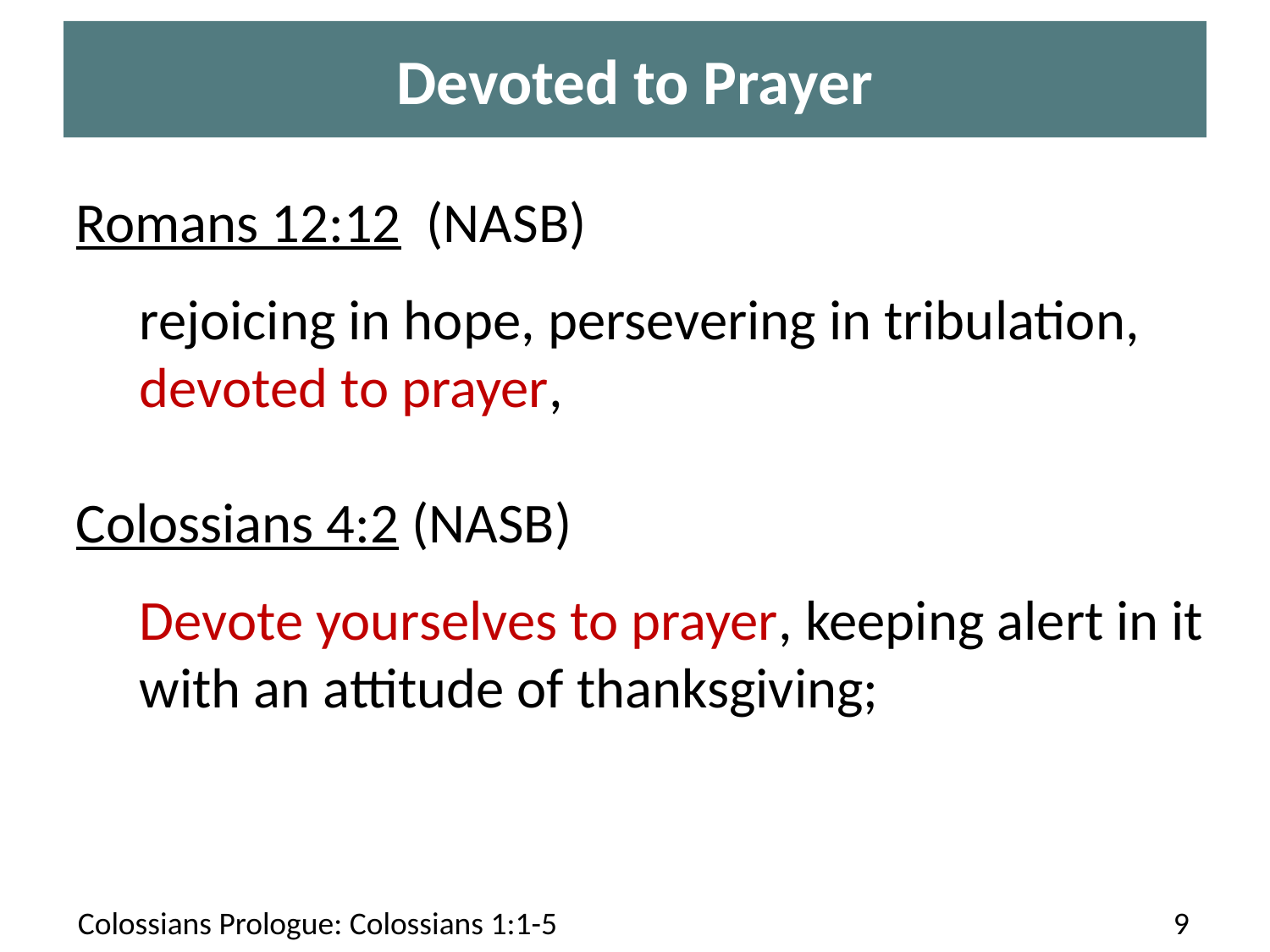

# Devoted to Prayer
Romans 12:12  (NASB)

rejoicing in hope, persevering in tribulation, devoted to prayer,

Colossians 4:2 (NASB)

Devote yourselves to prayer, keeping alert in it with an attitude of thanksgiving;